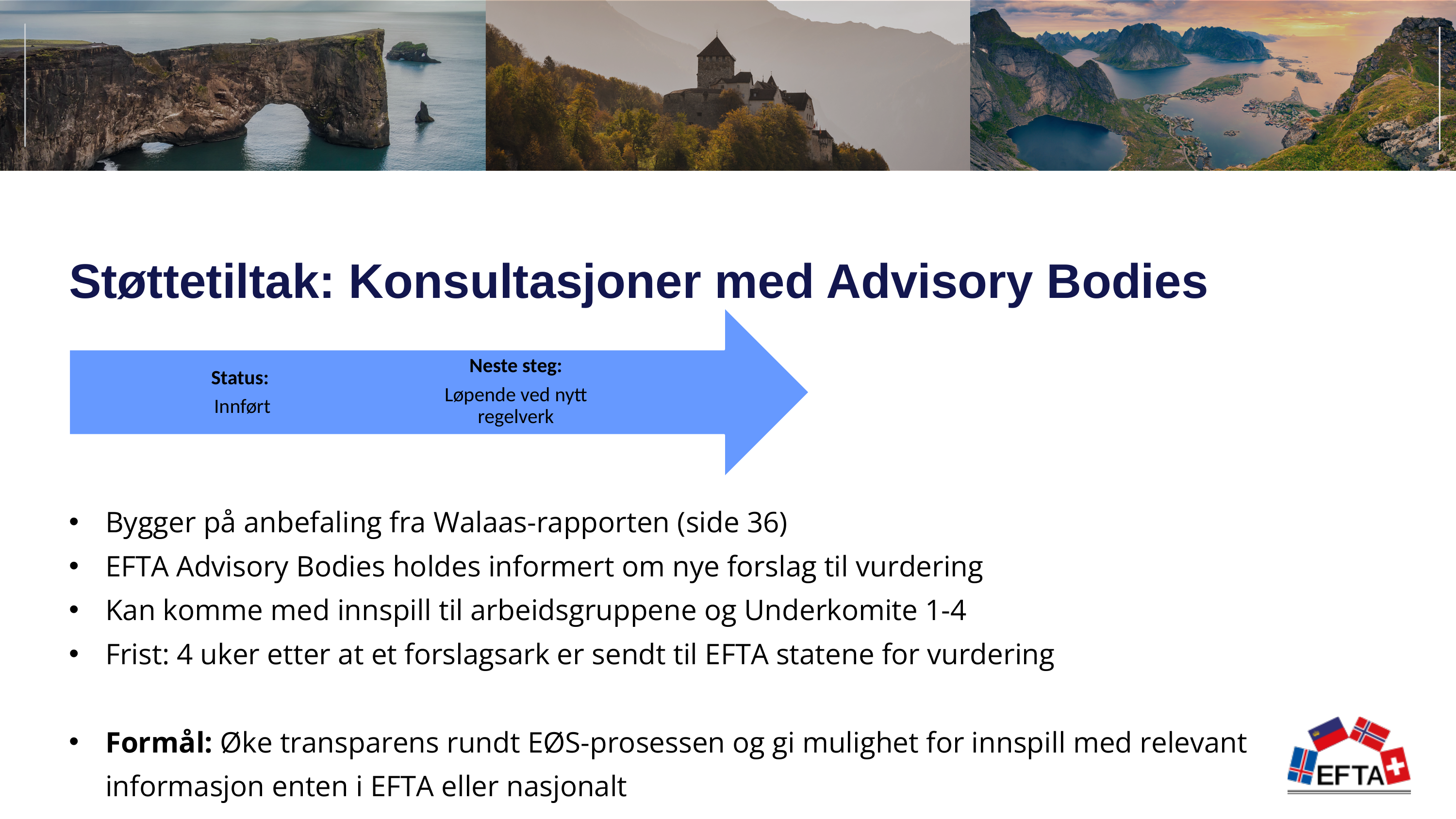

Støttetiltak: Konsultasjoner med Advisory Bodies

Neste steg:
Løpende ved nytt regelverk

Status:
Innført

Bygger på anbefaling fra Walaas-rapporten (side 36)
EFTA Advisory Bodies holdes informert om nye forslag til vurdering
Kan komme med innspill til arbeidsgruppene og Underkomite 1-4
Frist: 4 uker etter at et forslagsark er sendt til EFTA statene for vurdering

Formål: Øke transparens rundt EØS-prosessen og gi mulighet for innspill med relevant informasjon enten i EFTA eller nasjonalt